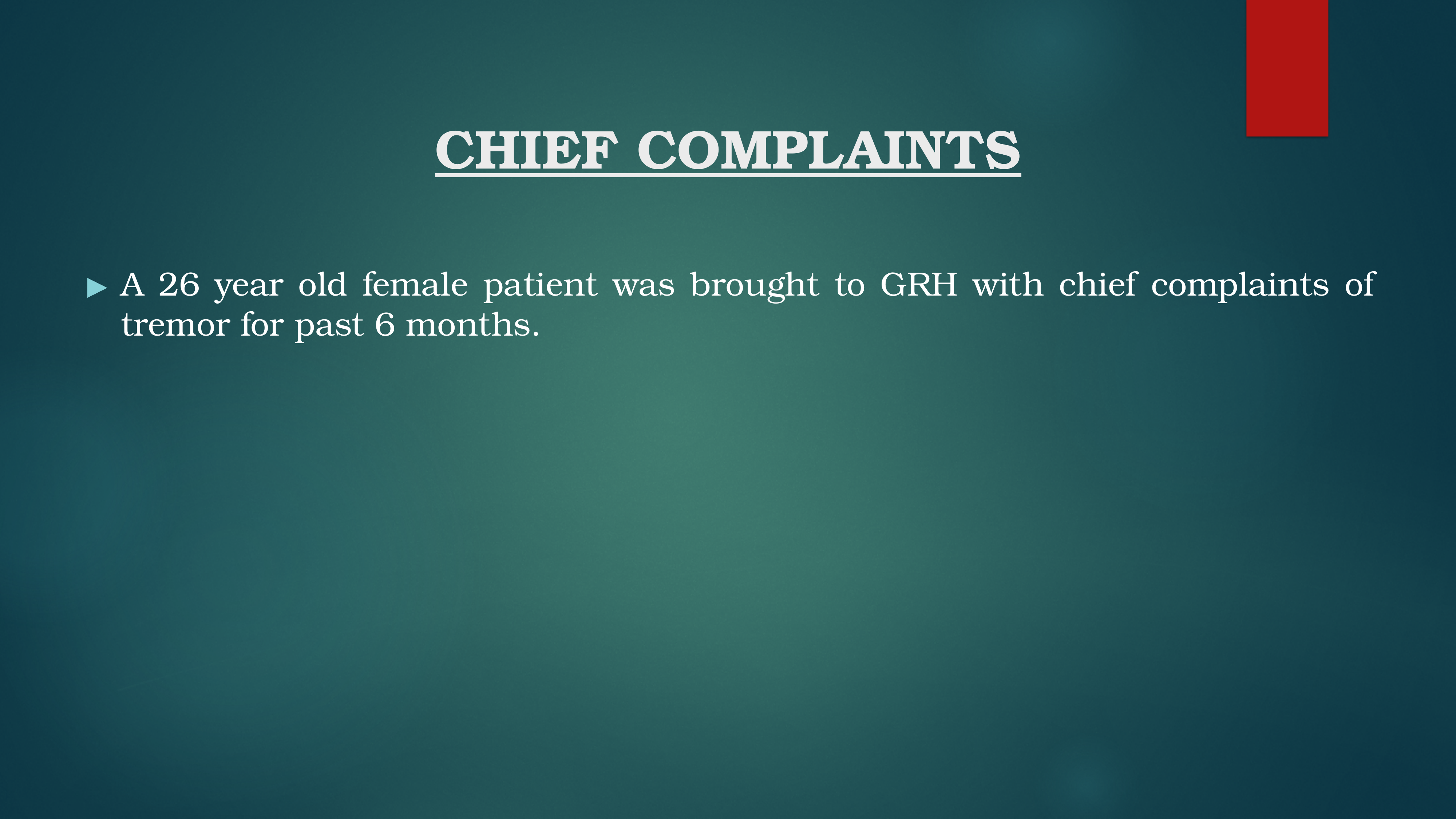

CHIEF COMPLAINTS
A 26 year old female patient was brought to GRH with chief complaints of tremor for past 6 months.